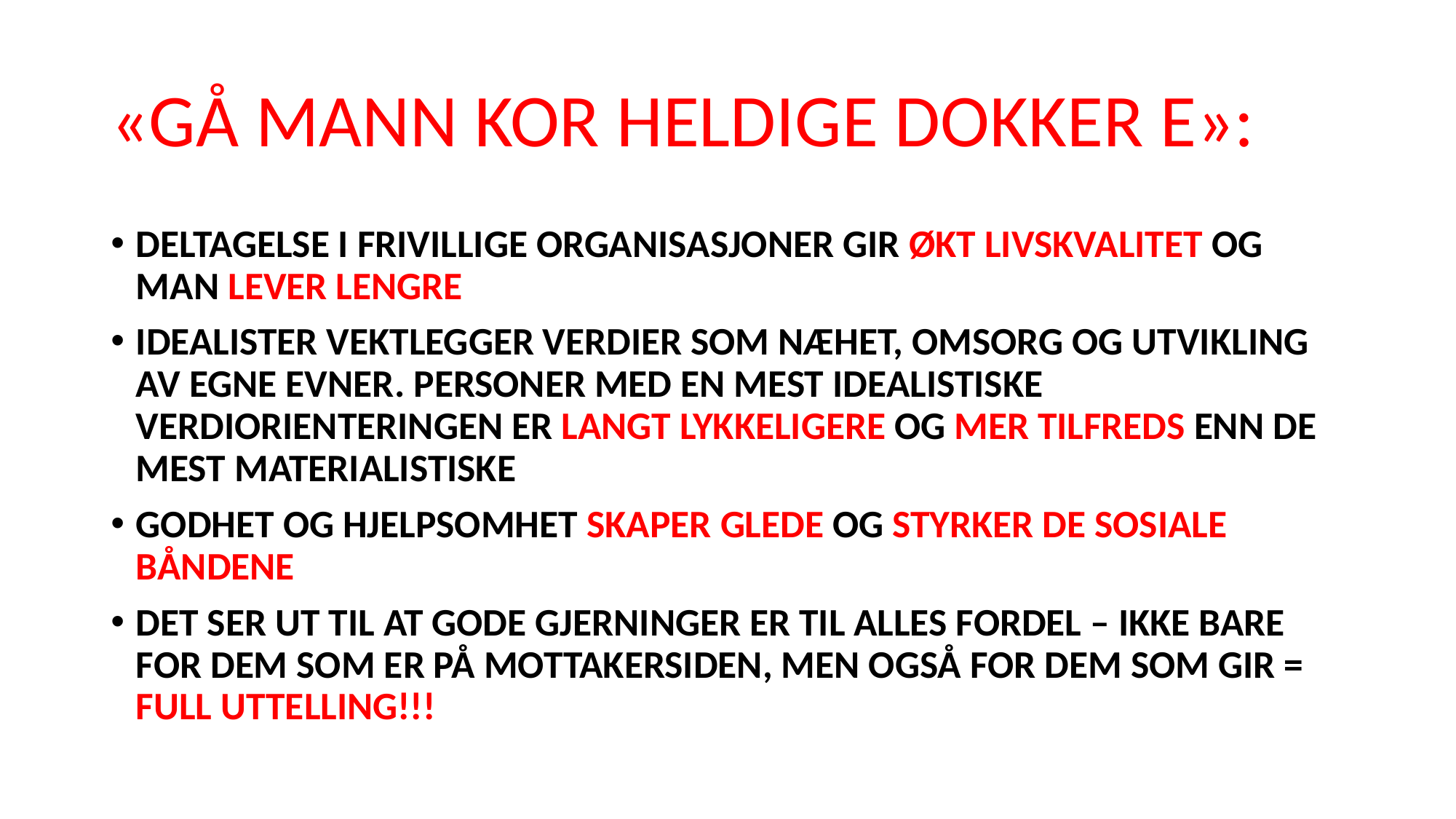

# «GÅ MANN KOR HELDIGE DOKKER E»:
DELTAGELSE I FRIVILLIGE ORGANISASJONER GIR ØKT LIVSKVALITET OG MAN LEVER LENGRE
IDEALISTER VEKTLEGGER VERDIER SOM NÆHET, OMSORG OG UTVIKLING AV EGNE EVNER. PERSONER MED EN MEST IDEALISTISKE VERDIORIENTERINGEN ER LANGT LYKKELIGERE OG MER TILFREDS ENN DE MEST MATERIALISTISKE
GODHET OG HJELPSOMHET SKAPER GLEDE OG STYRKER DE SOSIALE BÅNDENE
DET SER UT TIL AT GODE GJERNINGER ER TIL ALLES FORDEL – IKKE BARE FOR DEM SOM ER PÅ MOTTAKERSIDEN, MEN OGSÅ FOR DEM SOM GIR = FULL UTTELLING!!!